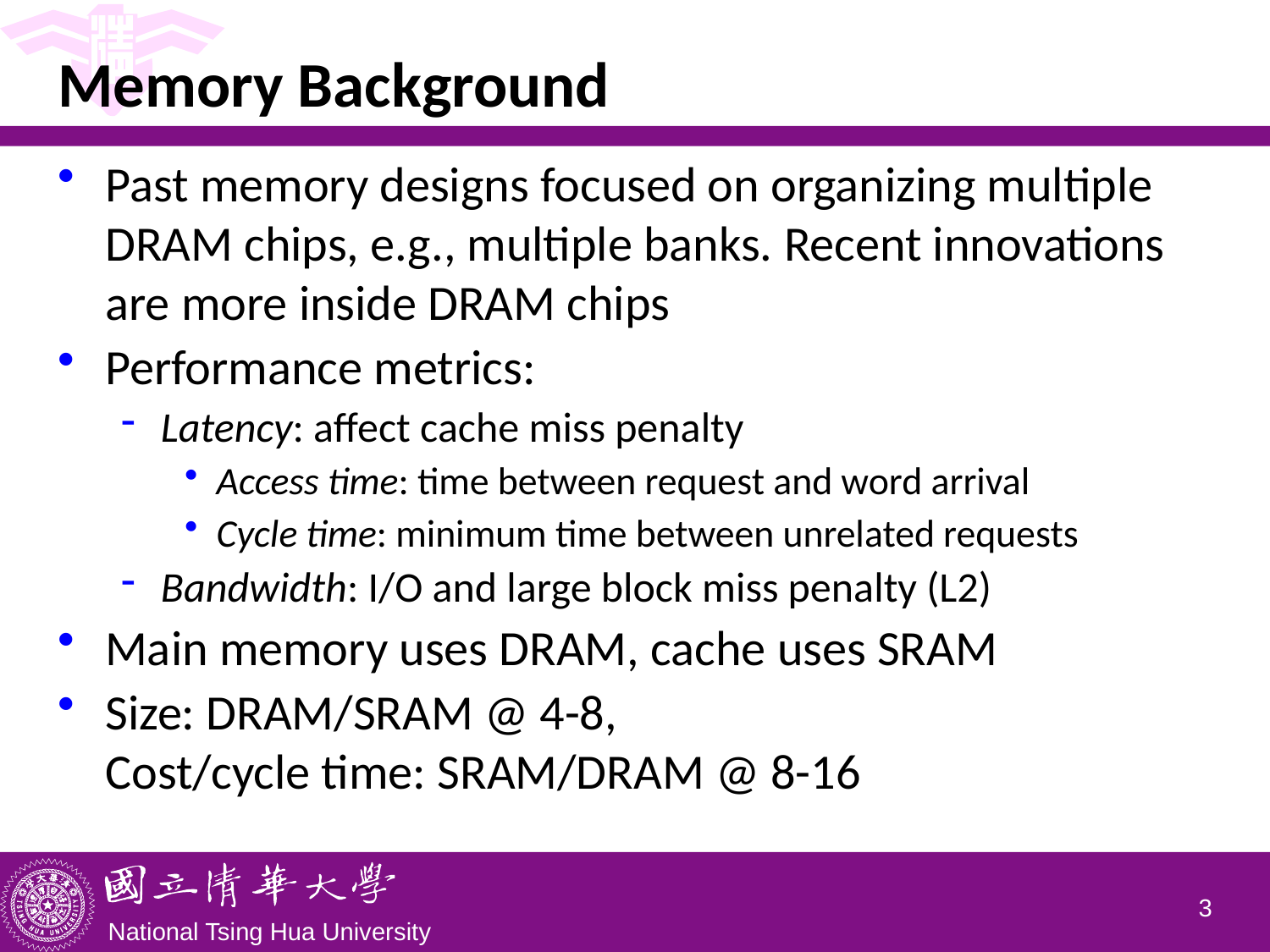

# Memory Background
Past memory designs focused on organizing multiple DRAM chips, e.g., multiple banks. Recent innovations are more inside DRAM chips
Performance metrics:
Latency: affect cache miss penalty
Access time: time between request and word arrival
Cycle time: minimum time between unrelated requests
Bandwidth: I/O and large block miss penalty (L2)
Main memory uses DRAM, cache uses SRAM
Size: DRAM/SRAM @ 4-8,
Cost/cycle time: SRAM/DRAM @ 8-16

3